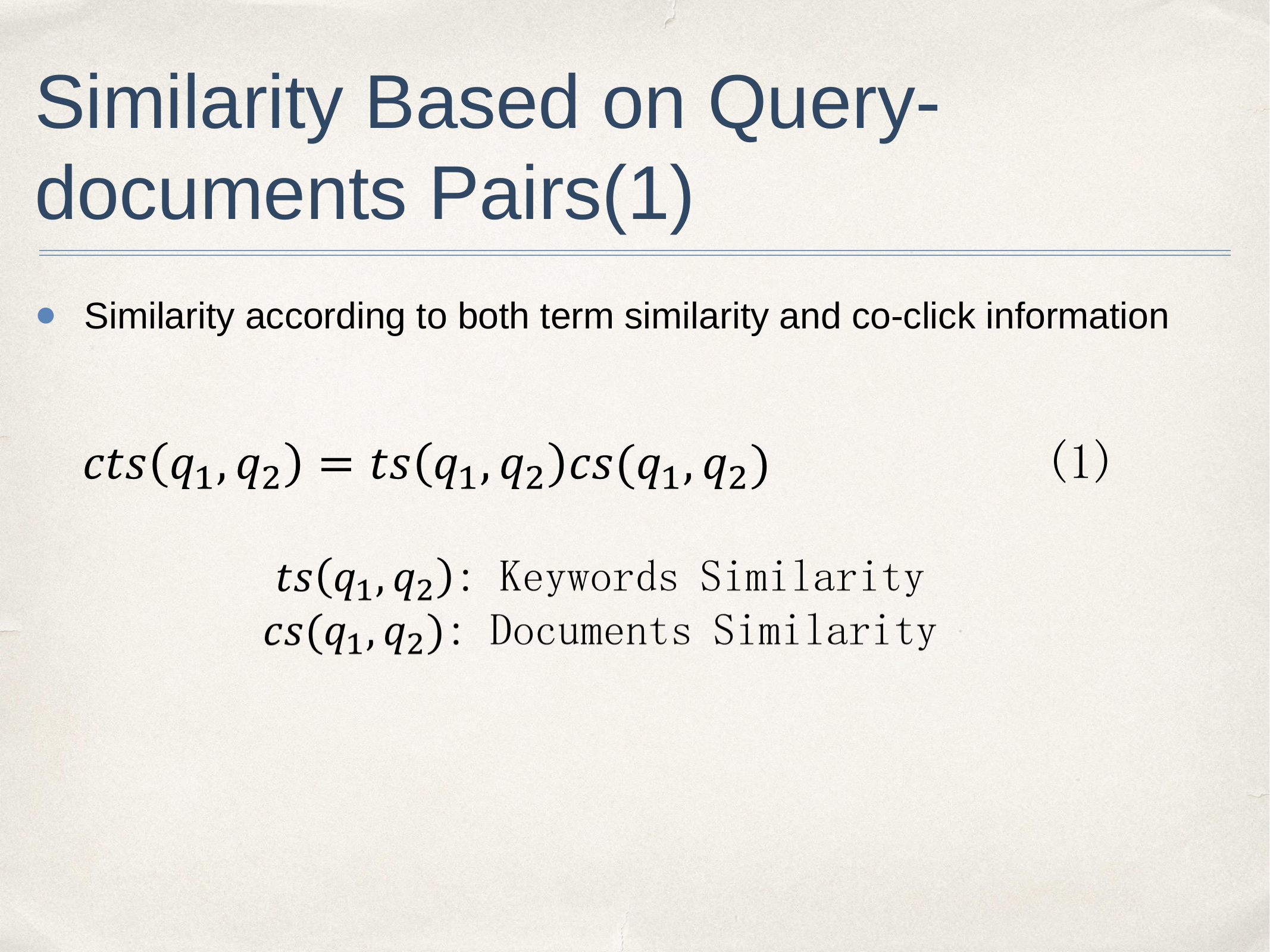

# Similarity Based on Query-documents Pairs(1)
Similarity according to both term similarity and co-click information